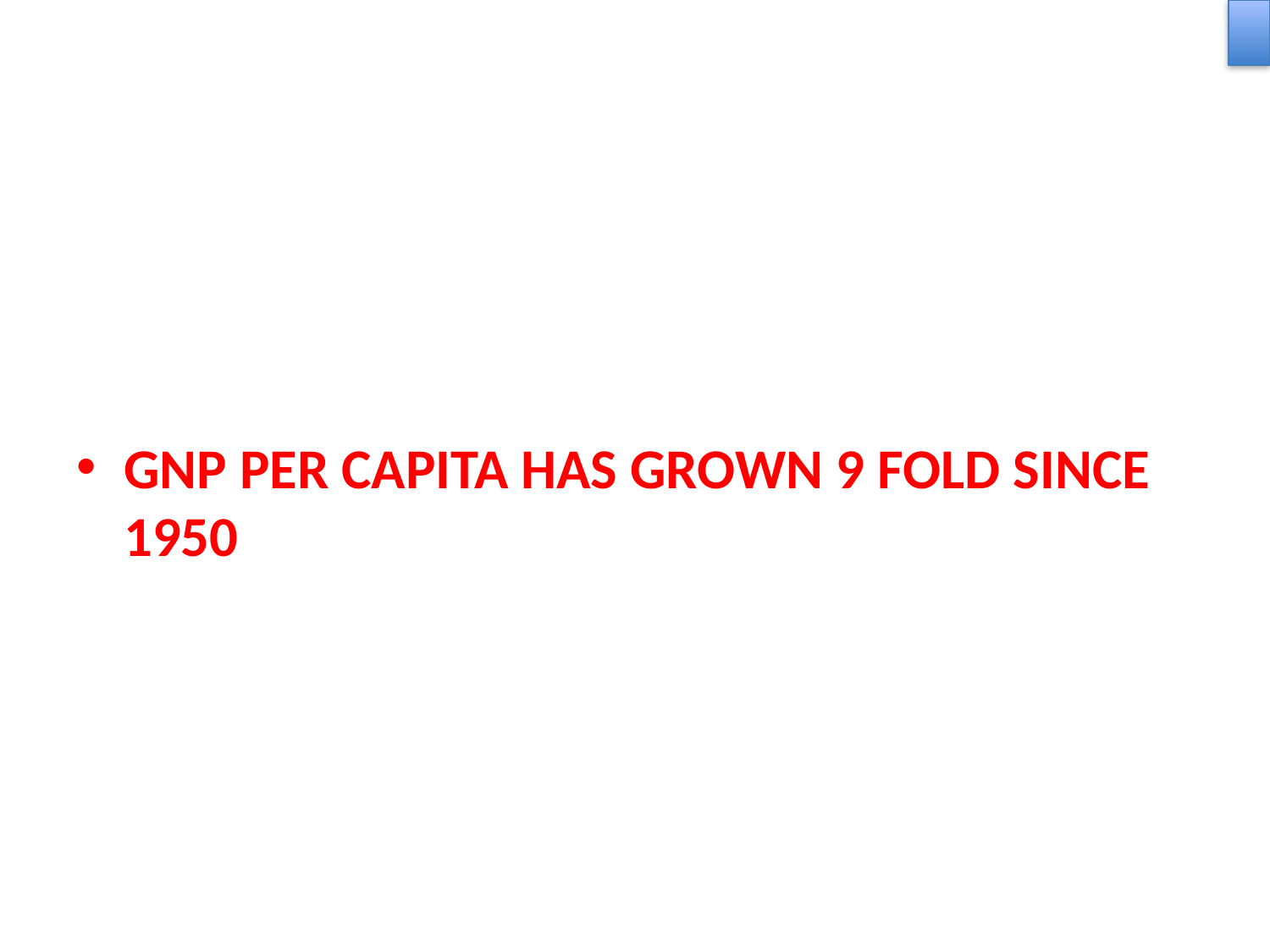

GNP PER CAPITA HAS GROWN 9 FOLD SINCE 1950